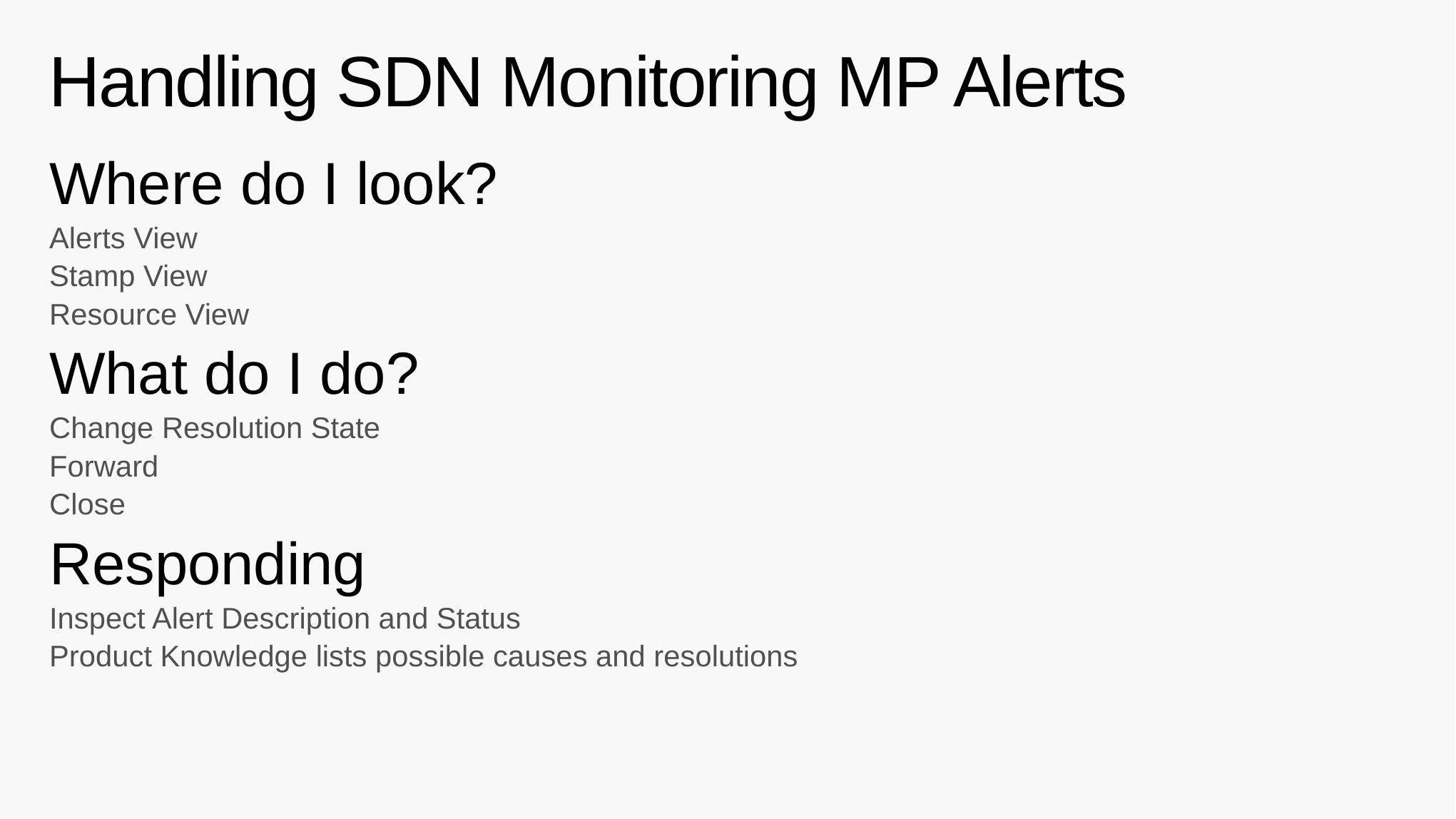

# Handling SDN Monitoring MP Alerts
Where do I look?
Alerts View
Stamp View
Resource View
What do I do?
Change Resolution State
Forward
Close
Responding
Inspect Alert Description and Status
Product Knowledge lists possible causes and resolutions